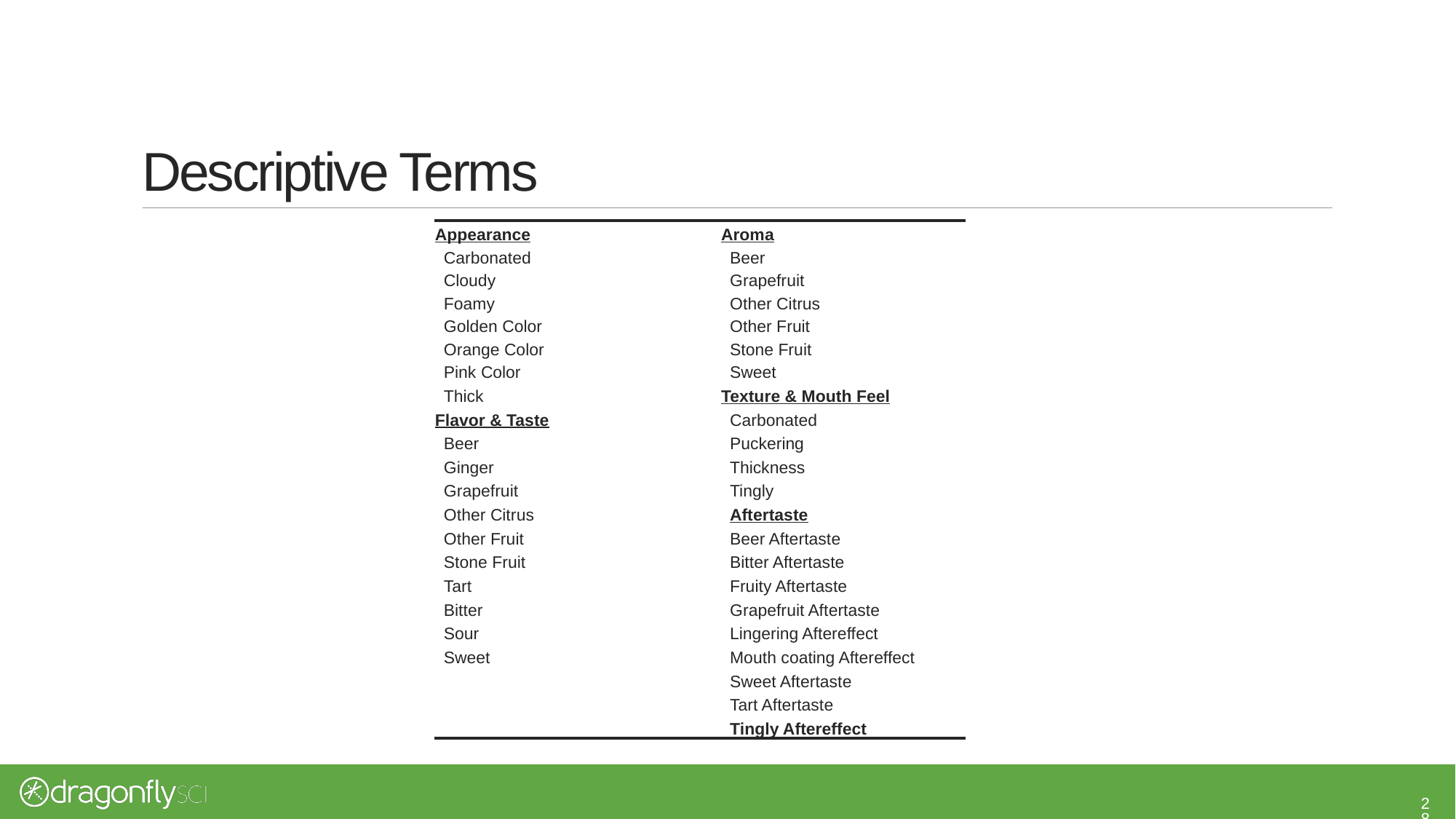

# Descriptive Terms
| Appearance |  | Aroma |
| --- | --- | --- |
| Carbonated |  | Beer |
| Cloudy |  | Grapefruit |
| Foamy |  | Other Citrus |
| Golden Color |  | Other Fruit |
| Orange Color |  | Stone Fruit |
| Pink Color |  | Sweet |
| Thick |  | Texture & Mouth Feel |
| Flavor & Taste |  | Carbonated |
| Beer |  | Puckering |
| Ginger |  | Thickness |
| Grapefruit |  | Tingly |
| Other Citrus |  | Aftertaste |
| Other Fruit |  | Beer Aftertaste |
| Stone Fruit |  | Bitter Aftertaste |
| Tart |  | Fruity Aftertaste |
| Bitter |  | Grapefruit Aftertaste |
| Sour |  | Lingering Aftereffect |
| Sweet |  | Mouth coating Aftereffect |
|  |  | Sweet Aftertaste |
|  |  | Tart Aftertaste |
|  |  | Tingly Aftereffect |
28